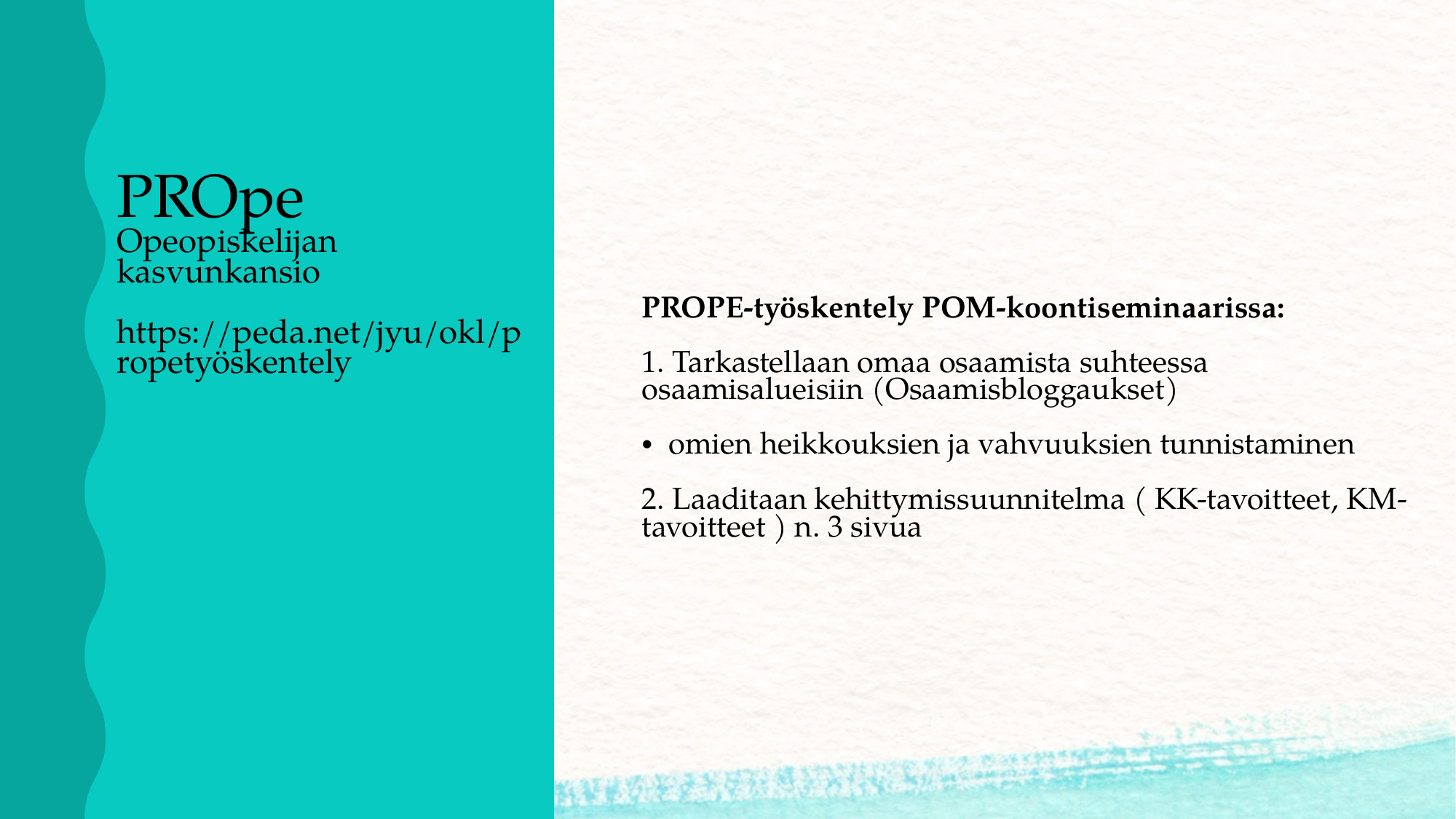

# PROpe Opeopiskelijan kasvunkansio https://peda.net/jyu/okl/propetyöskentely
PROPE-työskentely POM-koontiseminaarissa:
1. Tarkastellaan omaa osaamista suhteessa osaamisalueisiin (Osaamisbloggaukset)
omien heikkouksien ja vahvuuksien tunnistaminen
2. Laaditaan kehittymissuunnitelma ( KK-tavoitteet, KM-tavoitteet ) n. 3 sivua